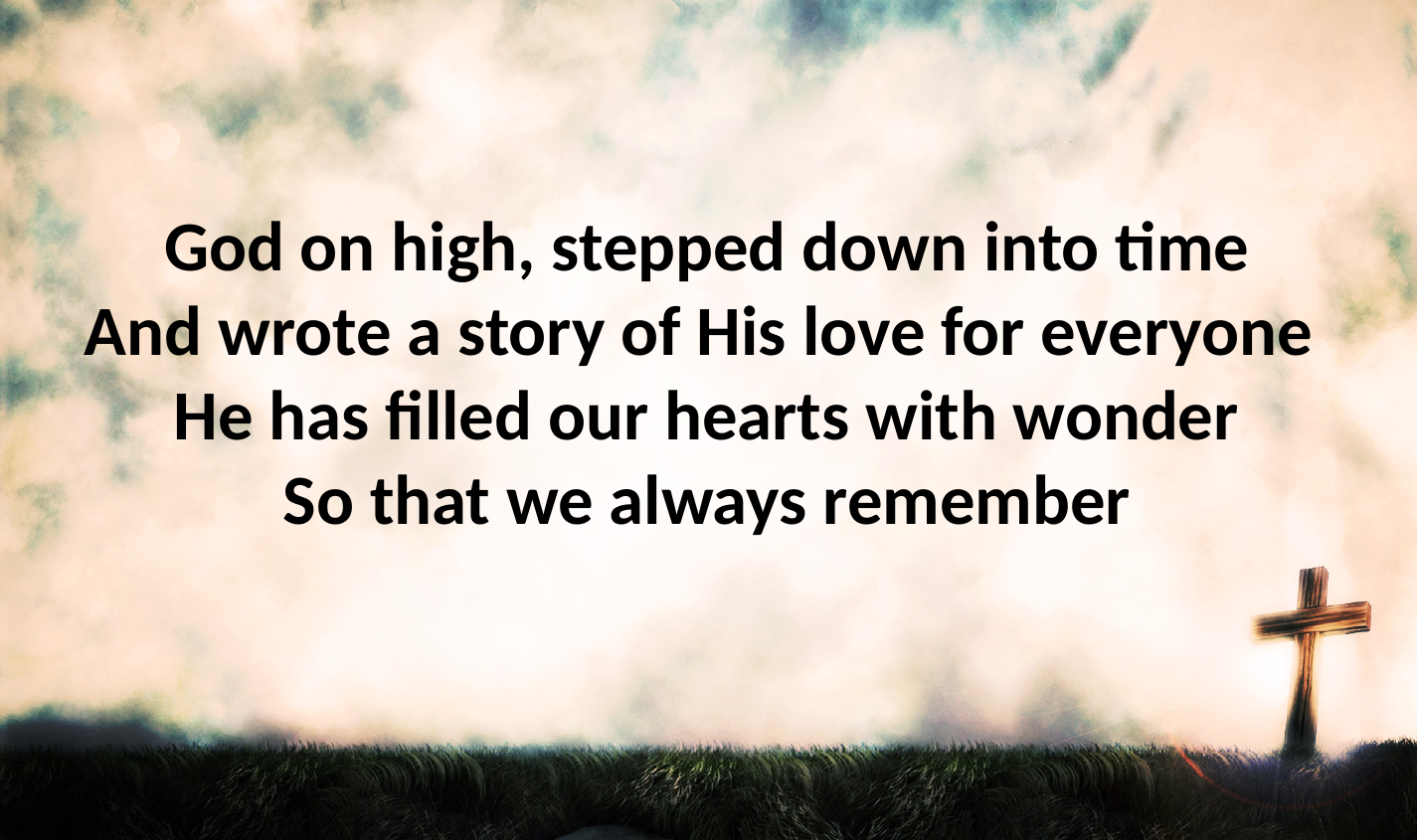

God on high, stepped down into time
And wrote a story of His love for everyone
He has filled our hearts with wonder
So that we always remember